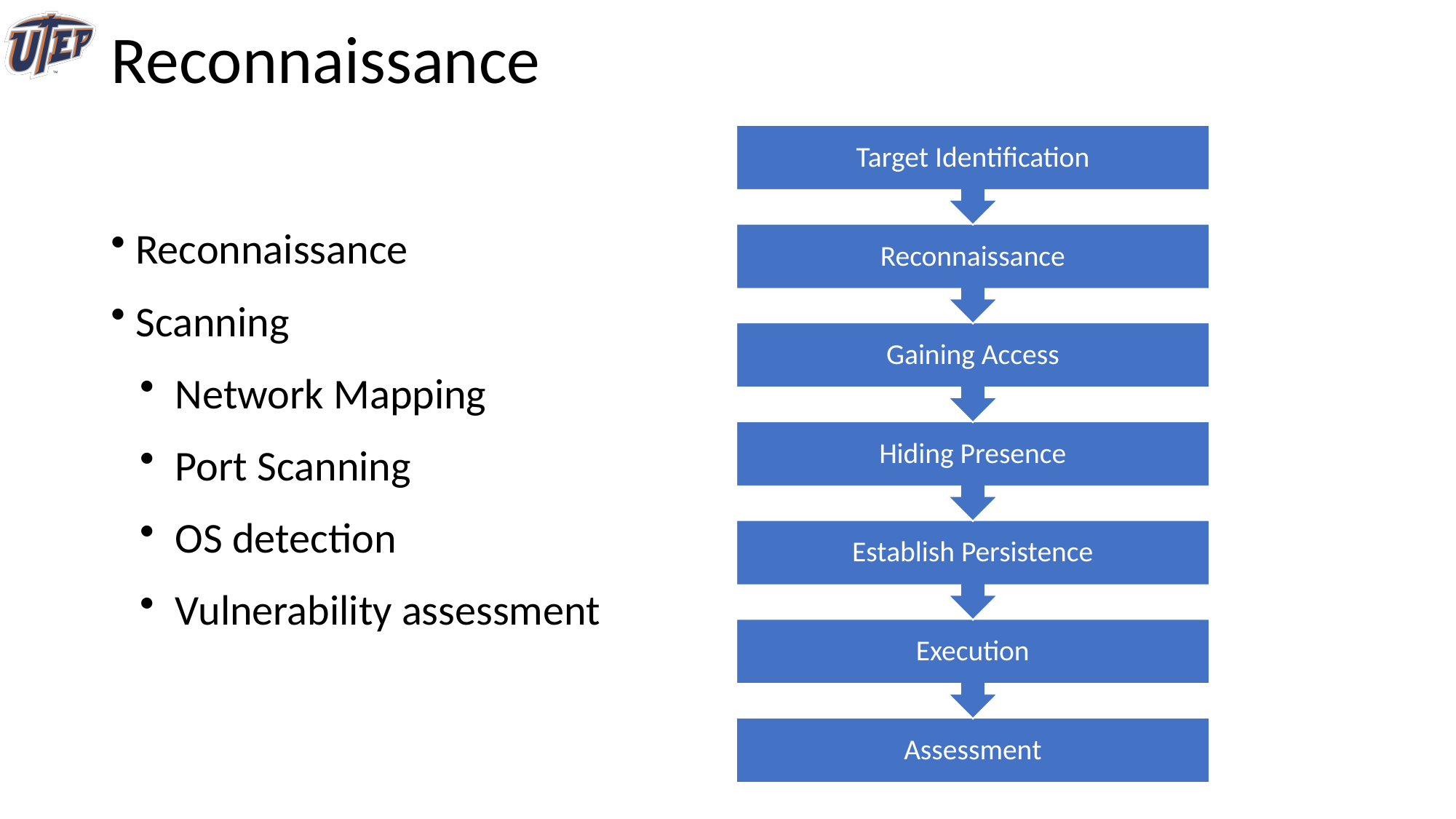

# Reconnaissance
Assessment
Execution
Establish Persistence
Hiding Presence
Gaining Access
Reconnaissance
Target Identification
 Reconnaissance
 Scanning
 Network Mapping
 Port Scanning
 OS detection
 Vulnerability assessment